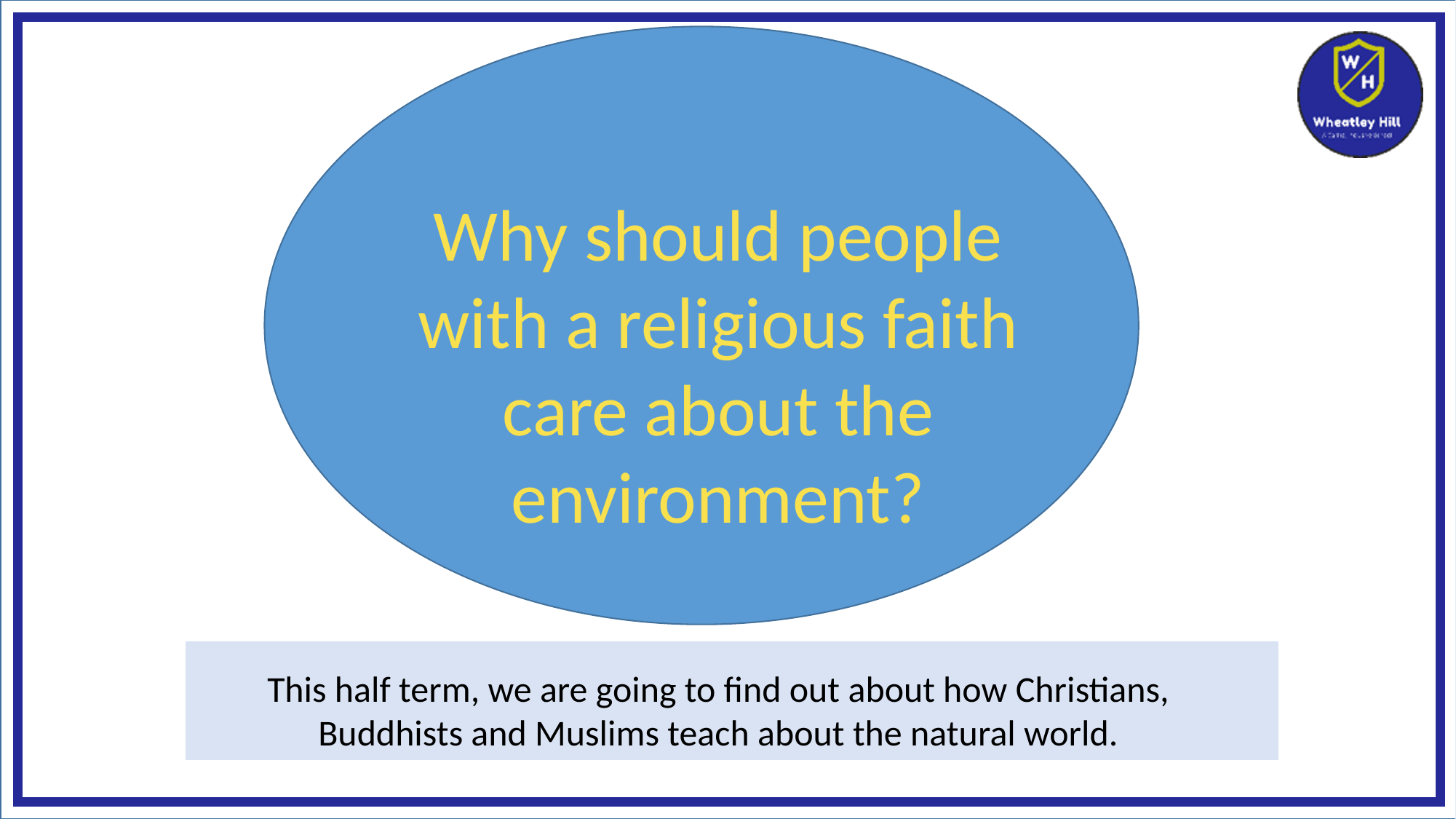

Why should people with a religious faith care about the environment?

This half term, we are going to find out about how Christians, Buddhists and Muslims teach about the natural world.